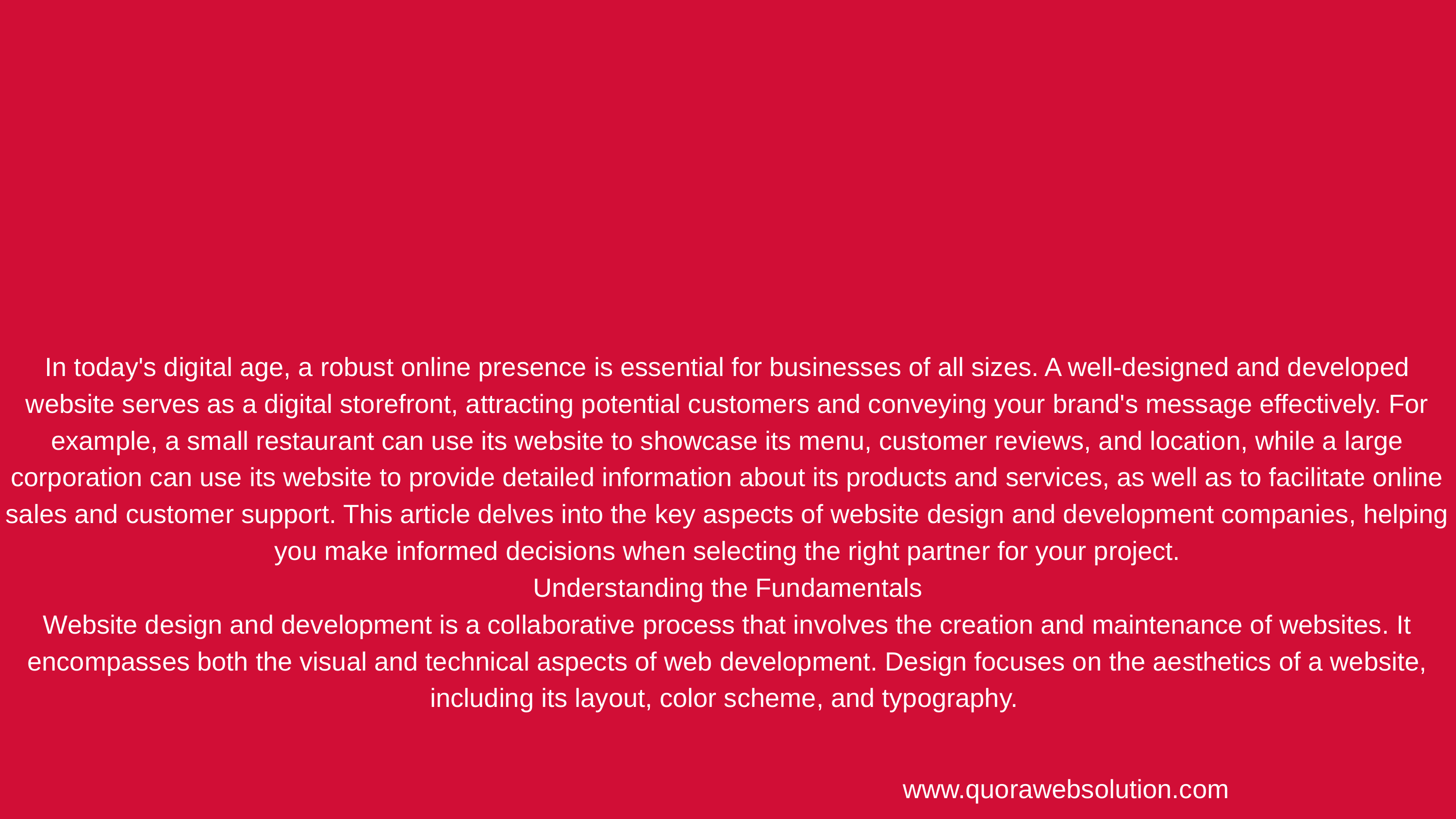

In today's digital age, a robust online presence is essential for businesses of all sizes. A well-designed and developed website serves as a digital storefront, attracting potential customers and conveying your brand's message effectively. For example, a small restaurant can use its website to showcase its menu, customer reviews, and location, while a large corporation can use its website to provide detailed information about its products and services, as well as to facilitate online sales and customer support. This article delves into the key aspects of website design and development companies, helping you make informed decisions when selecting the right partner for your project.
Understanding the Fundamentals
Website design and development is a collaborative process that involves the creation and maintenance of websites. It encompasses both the visual and technical aspects of web development. Design focuses on the aesthetics of a website, including its layout, color scheme, and typography.
www.quorawebsolution.com